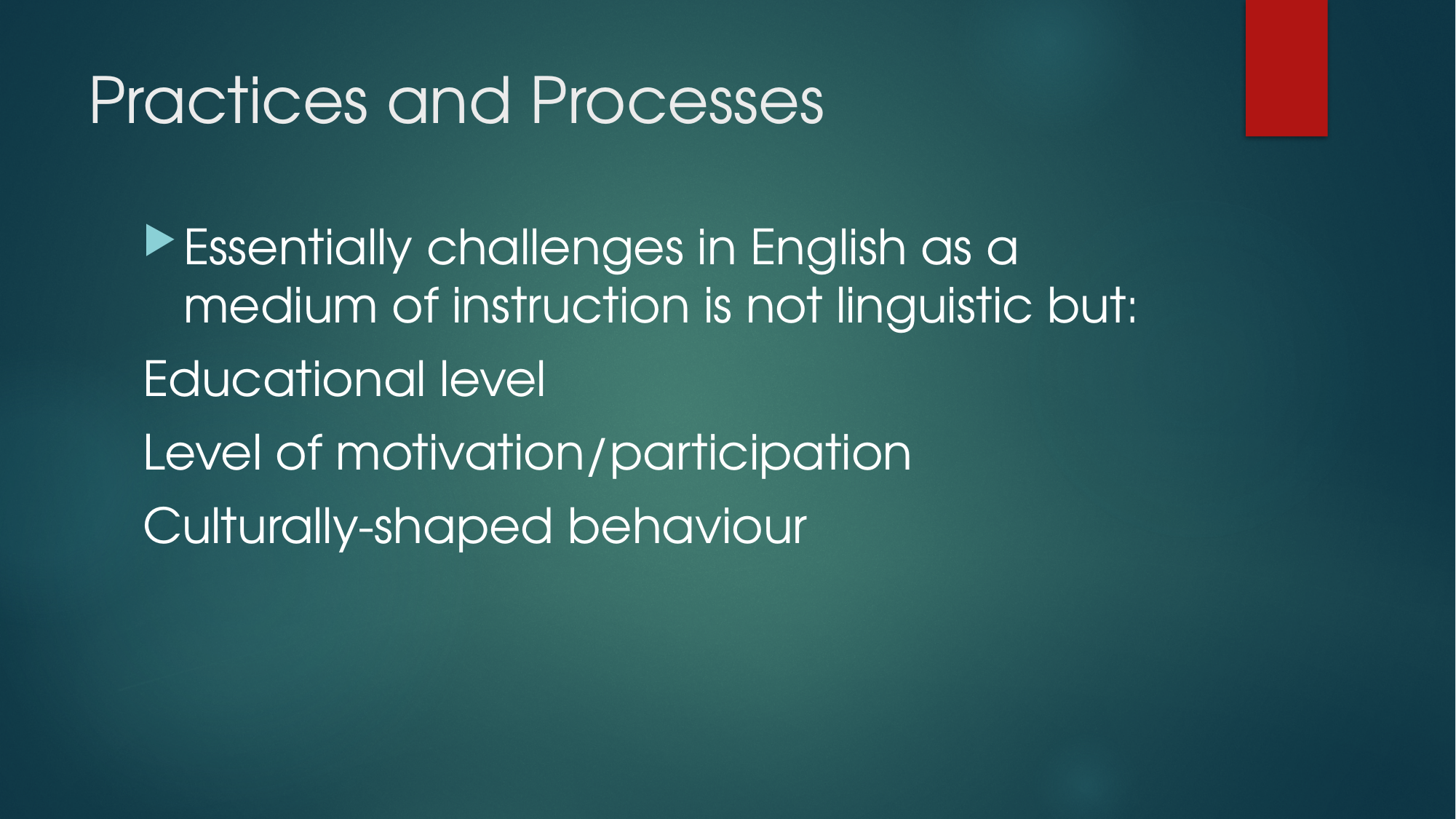

# Practices and Processes
Essentially challenges in English as a medium of instruction is not linguistic but:
Educational level
Level of motivation/participation
Culturally-shaped behaviour